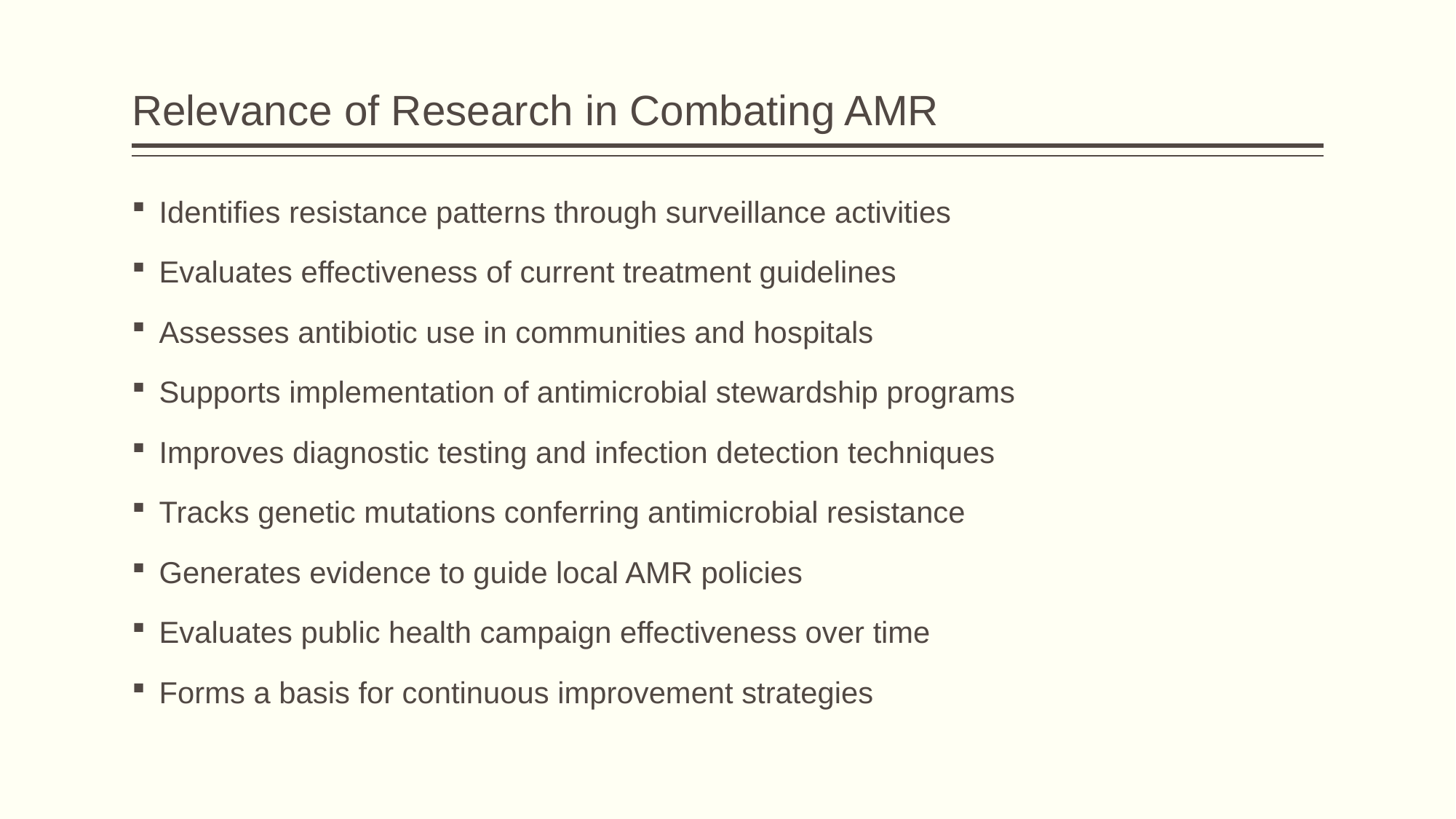

# Relevance of Research in Combating AMR
Identifies resistance patterns through surveillance activities
Evaluates effectiveness of current treatment guidelines
Assesses antibiotic use in communities and hospitals
Supports implementation of antimicrobial stewardship programs
Improves diagnostic testing and infection detection techniques
Tracks genetic mutations conferring antimicrobial resistance
Generates evidence to guide local AMR policies
Evaluates public health campaign effectiveness over time
Forms a basis for continuous improvement strategies